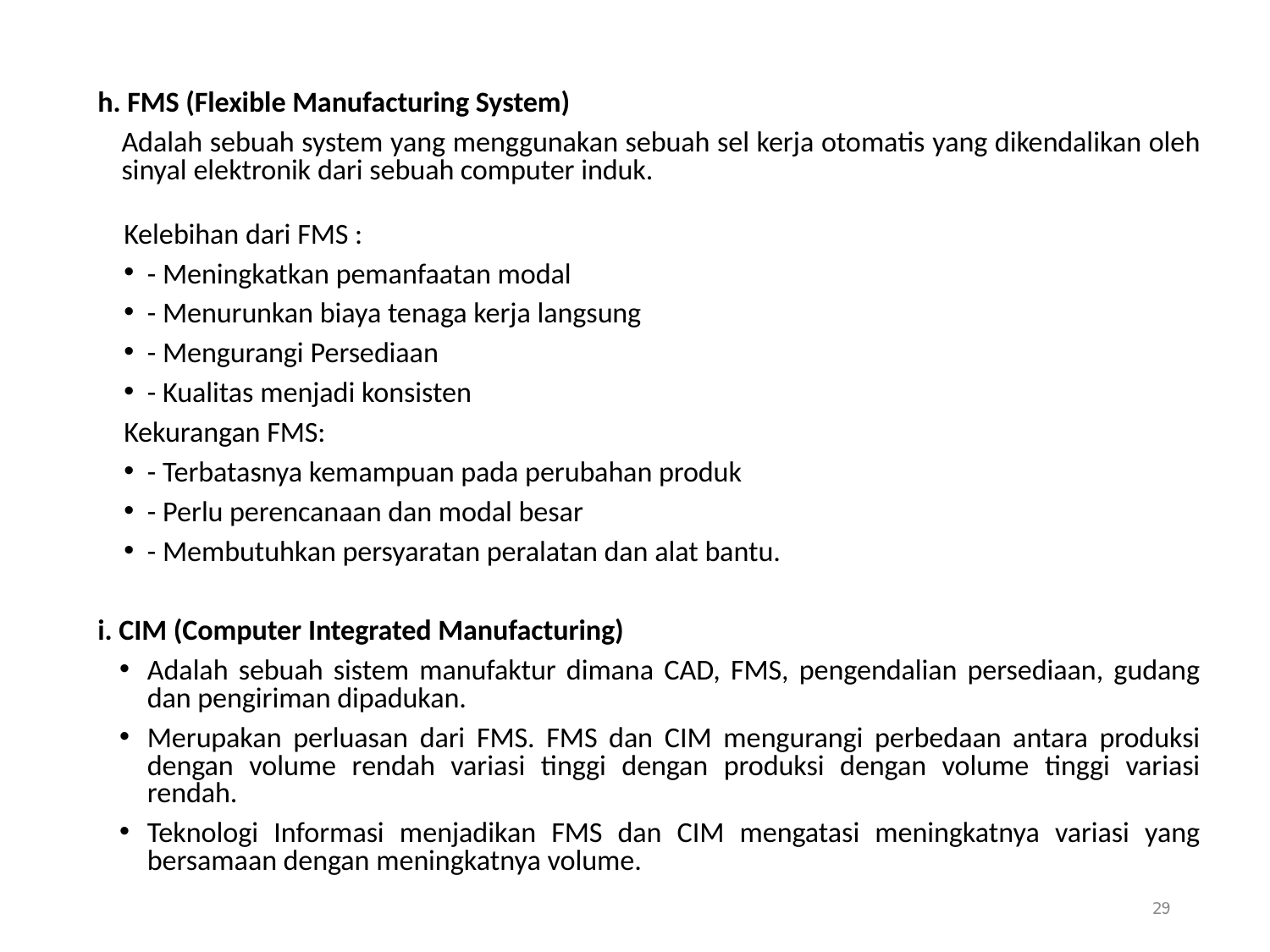

h. FMS (Flexible Manufacturing System)
Adalah sebuah system yang menggunakan sebuah sel kerja otomatis yang dikendalikan oleh sinyal elektronik dari sebuah computer induk.

Kelebihan dari FMS :
- Meningkatkan pemanfaatan modal
- Menurunkan biaya tenaga kerja langsung
- Mengurangi Persediaan
- Kualitas menjadi konsisten
Kekurangan FMS:
- Terbatasnya kemampuan pada perubahan produk
- Perlu perencanaan dan modal besar
- Membutuhkan persyaratan peralatan dan alat bantu.

i. CIM (Computer Integrated Manufacturing)
Adalah sebuah sistem manufaktur dimana CAD, FMS, pengendalian persediaan, gudang dan pengiriman dipadukan.
Merupakan perluasan dari FMS. FMS dan CIM mengurangi perbedaan antara produksi dengan volume rendah variasi tinggi dengan produksi dengan volume tinggi variasi rendah.
Teknologi Informasi menjadikan FMS dan CIM mengatasi meningkatnya variasi yang bersamaan dengan meningkatnya volume.
29